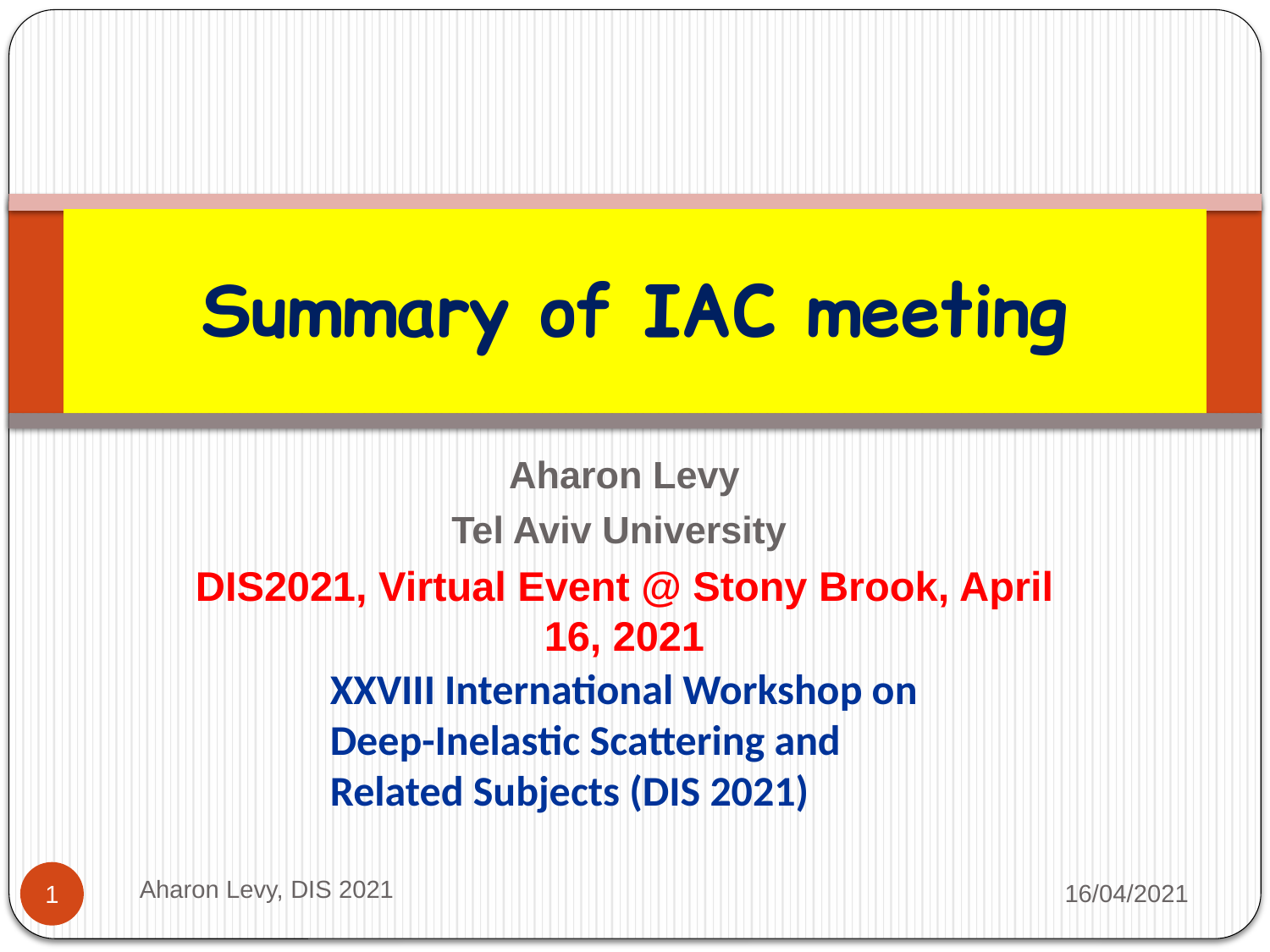

# Summary of IAC meeting
Aharon Levy
Tel Aviv University
DIS2021, Virtual Event @ Stony Brook, April 16, 2021
XXVIII International Workshop on
Deep-Inelastic Scattering and
Related Subjects (DIS 2021)
Aharon Levy, DIS 2021
16/04/2021
1